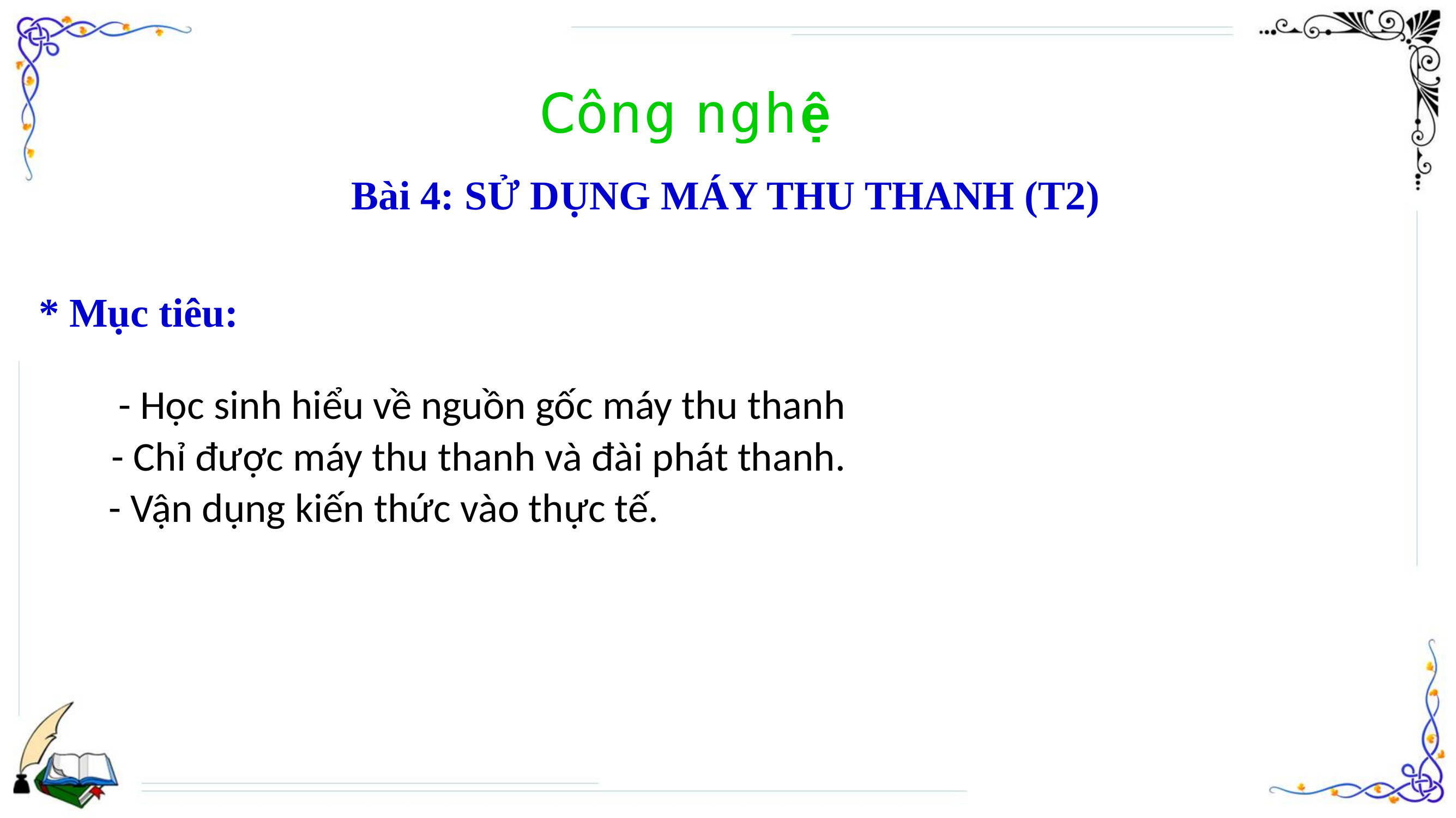

Công nghệ
Bài 4: SỬ DỤNG MÁY THU THANH (T2)
* Mục tiêu:
- Học sinh hiểu về nguồn gốc máy thu thanh
- Chỉ được máy thu thanh và đài phát thanh.
- Vận dụng kiến thức vào thực tế.